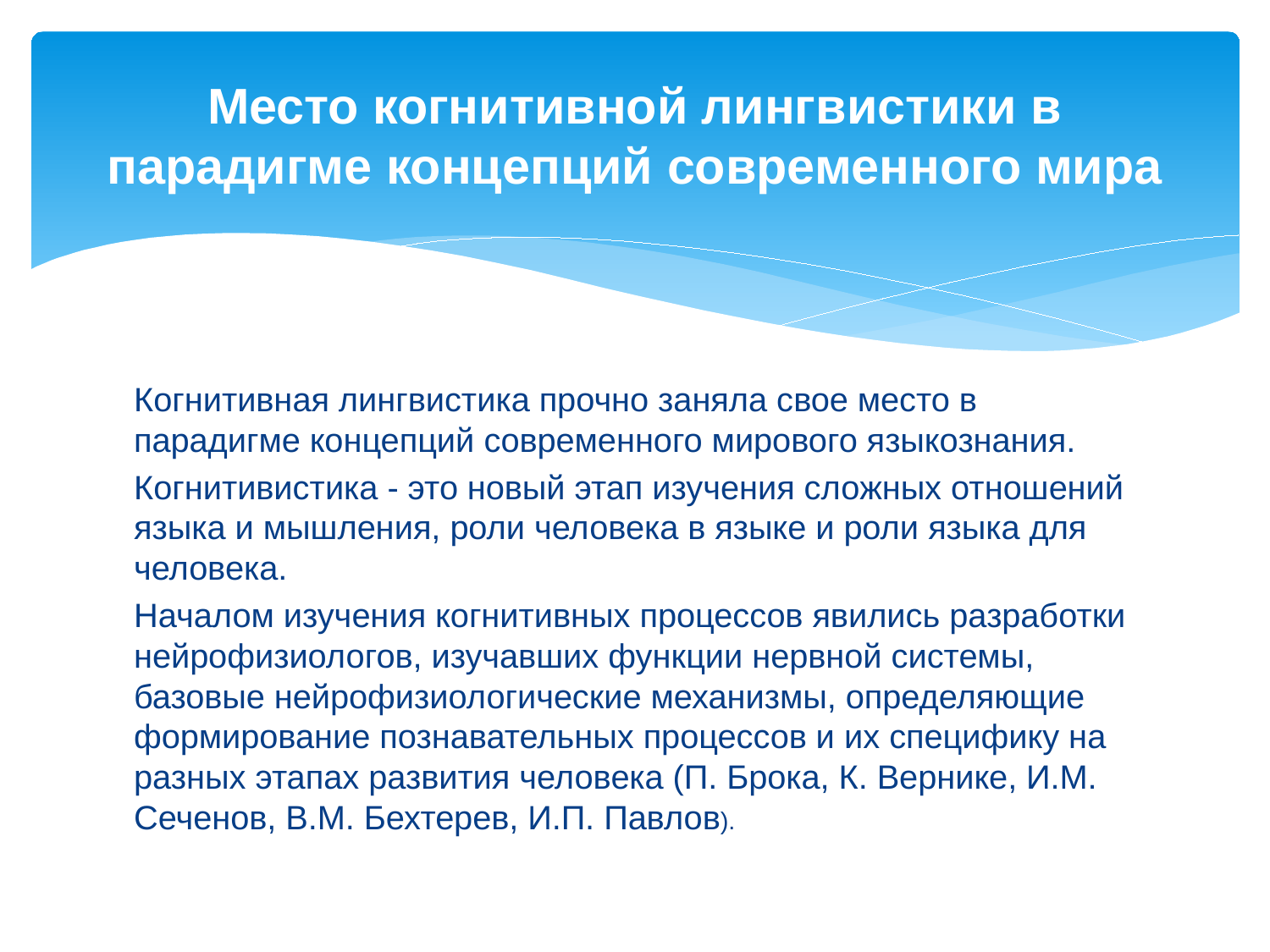

# Место когнитивной лингвистики в парадигме концепций современного мира
Когнитивная лингвистика прочно заняла свое место в парадигме концепций современного мирового языкознания.
Когнитивистика - это новый этап изучения сложных отношений языка и мышления, роли человека в языке и роли языка для человека.
Началом изучения когнитивных процессов явились разработки нейрофизиологов, изучавших функции нервной системы, базовые нейрофизиологические механизмы, определяющие формирование познавательных процессов и их специфику на разных этапах развития человека (П. Брока, К. Вернике, И.М. Сеченов, В.М. Бехтерев, И.П. Павлов).